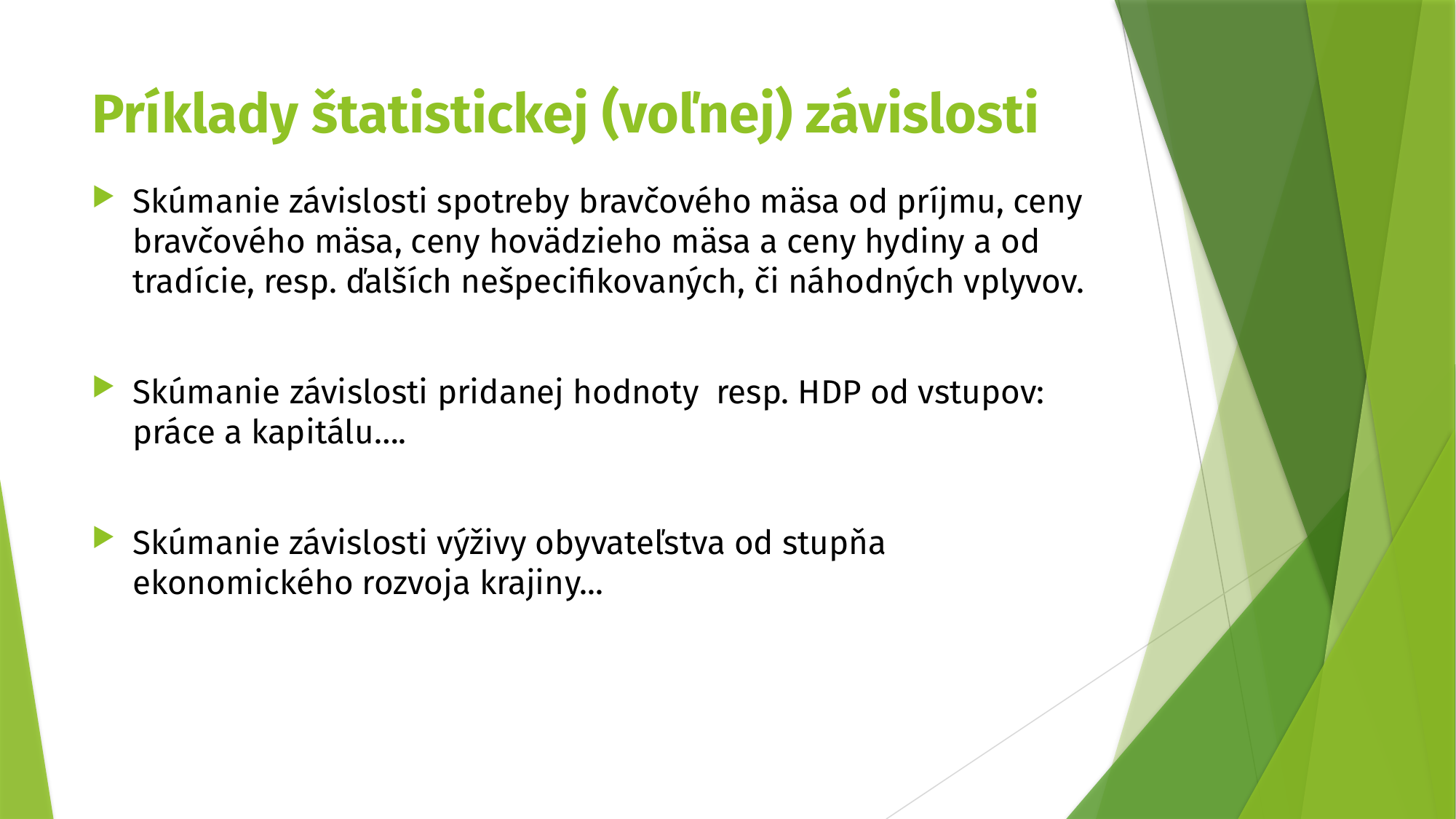

# Príklady štatistickej (voľnej) závislosti
Skúmanie závislosti spotreby bravčového mäsa od príjmu, ceny bravčového mäsa, ceny hovädzieho mäsa a ceny hydiny a od tradície, resp. ďalších nešpecifikovaných, či náhodných vplyvov.

Skúmanie závislosti pridanej hodnoty  resp. HDP od vstupov: práce a kapitálu….

Skúmanie závislosti výživy obyvateľstva od stupňa ekonomického rozvoja krajiny...